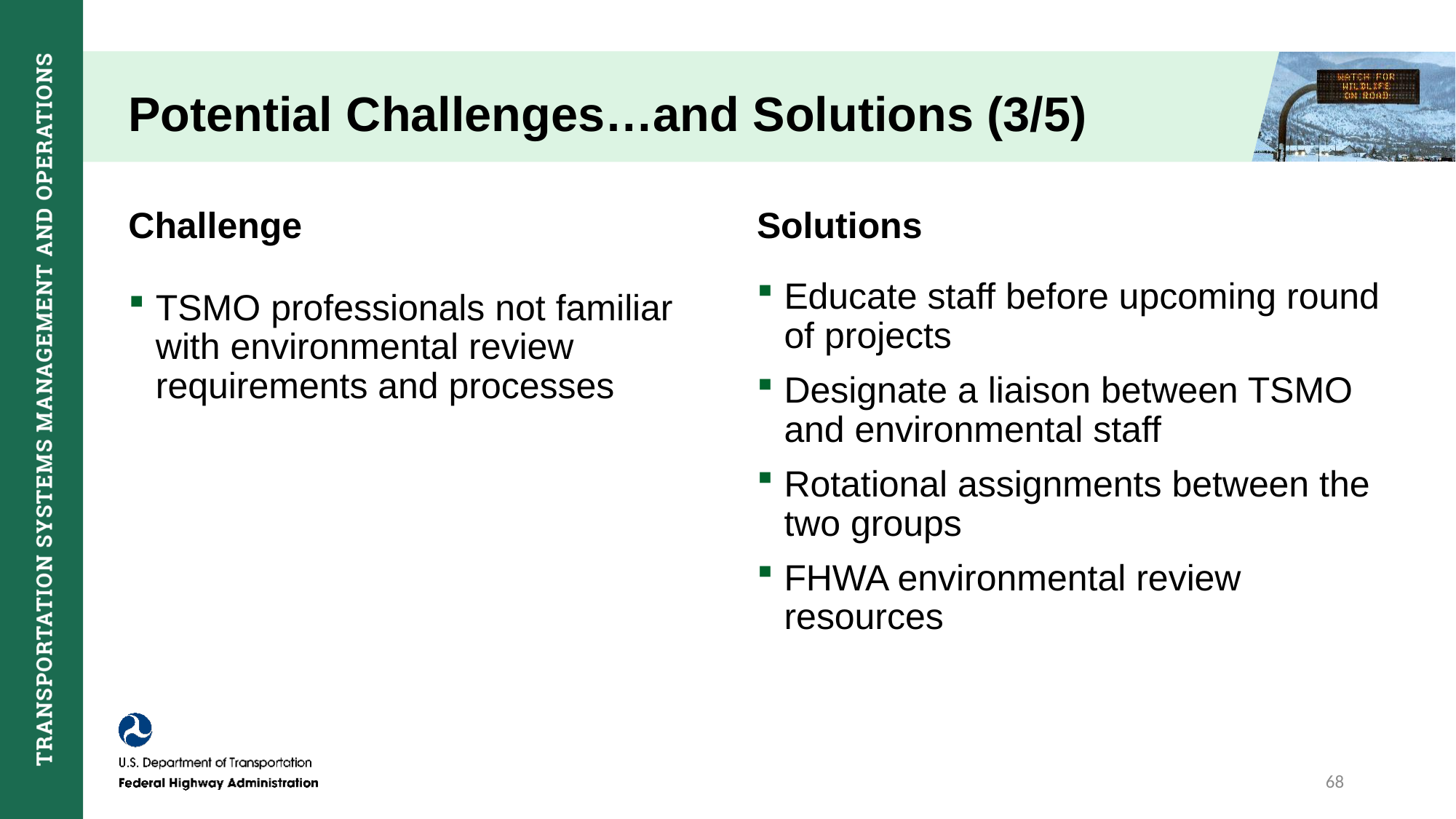

# Potential Challenges…and Solutions (3/5)
Challenge
Solutions
Educate staff before upcoming round of projects
Designate a liaison between TSMO and environmental staff
Rotational assignments between the two groups
FHWA environmental review resources
TSMO professionals not familiar with environmental review requirements and processes
68